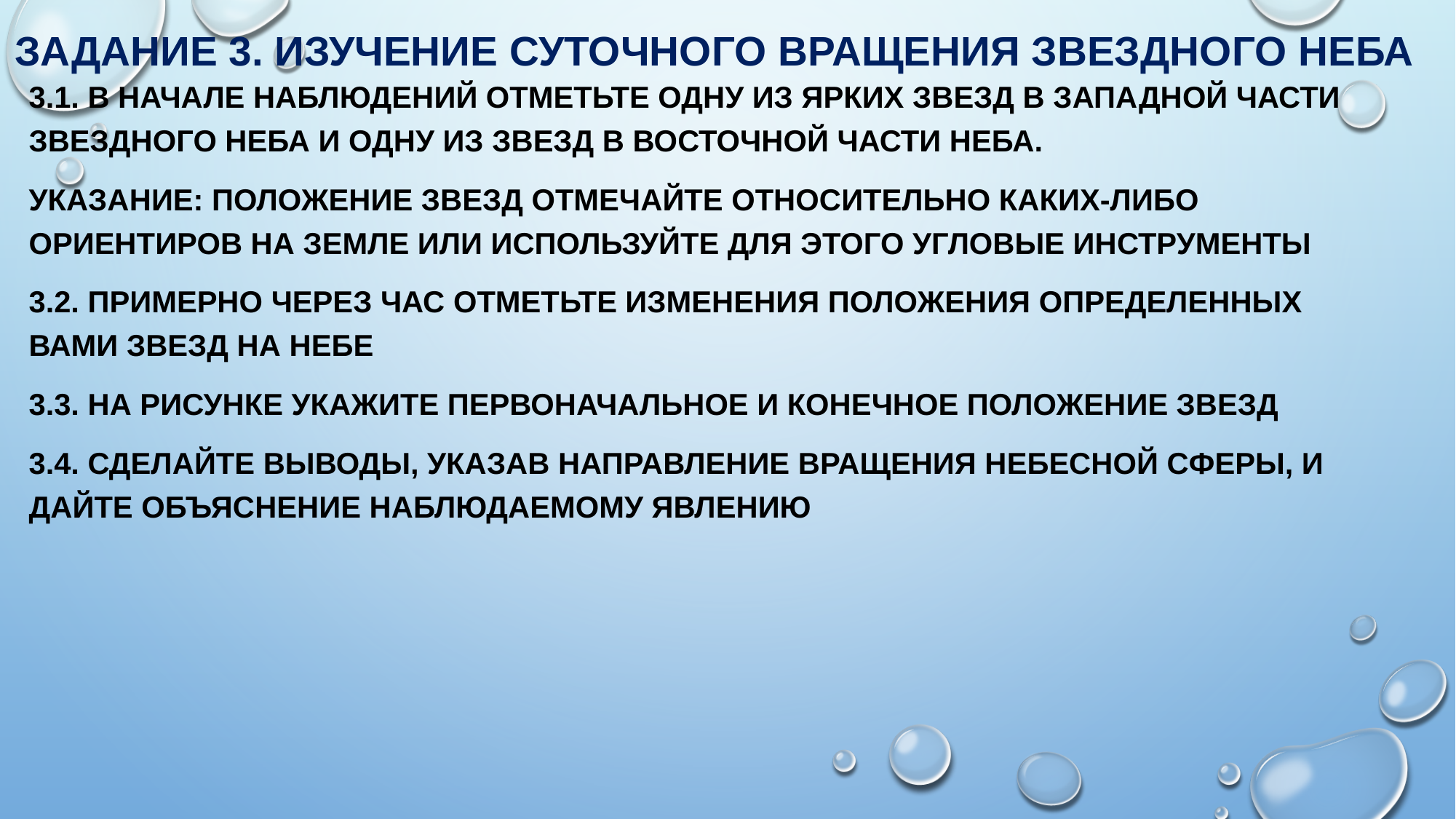

# Задание 3. Изучение суточного вращения звездного неба
3.1. В начале наблюдений отметьте одну из ярких звезд в западной части звездного неба и одну из звезд в восточной части неба.
Указание: положение звезд отмечайте относительно каких-либо ориентиров на Земле или используйте для этого угловые инструменты
3.2. примерно через час отметьте изменения положения определенных вами звезд на небе
3.3. На рисунке укажите первоначальное и конечное положение звезд
3.4. Сделайте выводы, указав направление вращения небесной сферы, и дайте объяснение наблюдаемому явлению